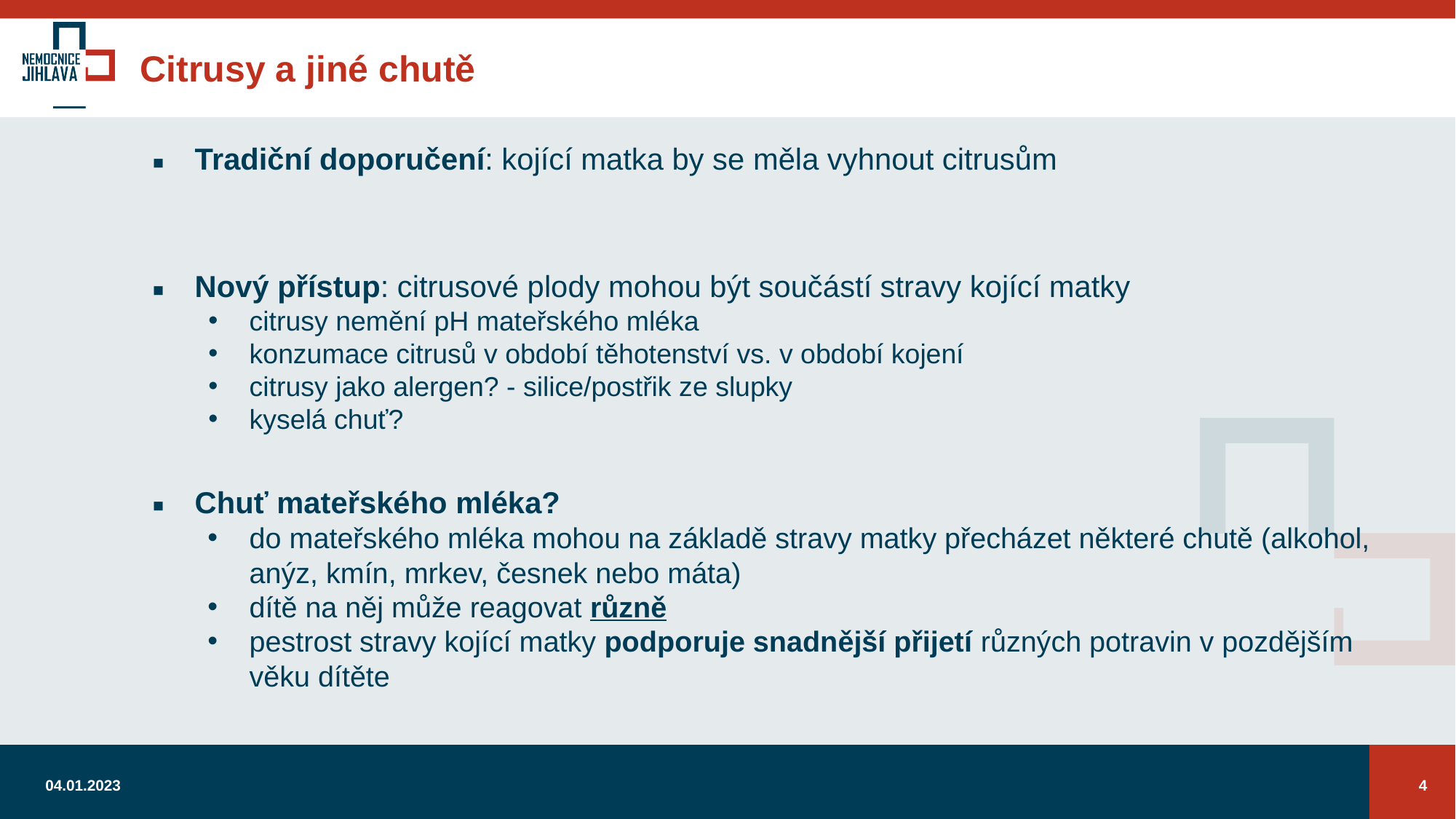

# Citrusy a jiné chutě
Tradiční doporučení: kojící matka by se měla vyhnout citrusům

Nový přístup: citrusové plody mohou být součástí stravy kojící matky
citrusy nemění pH mateřského mléka
konzumace citrusů v období těhotenství vs. v období kojení
citrusy jako alergen? - silice/postřik ze slupky
kyselá chuť?

Chuť mateřského mléka?
do mateřského mléka mohou na základě stravy matky přecházet některé chutě (alkohol, anýz, kmín, mrkev, česnek nebo máta)
dítě na něj může reagovat různě
pestrost stravy kojící matky podporuje snadnější přijetí různých potravin v pozdějším věku dítěte